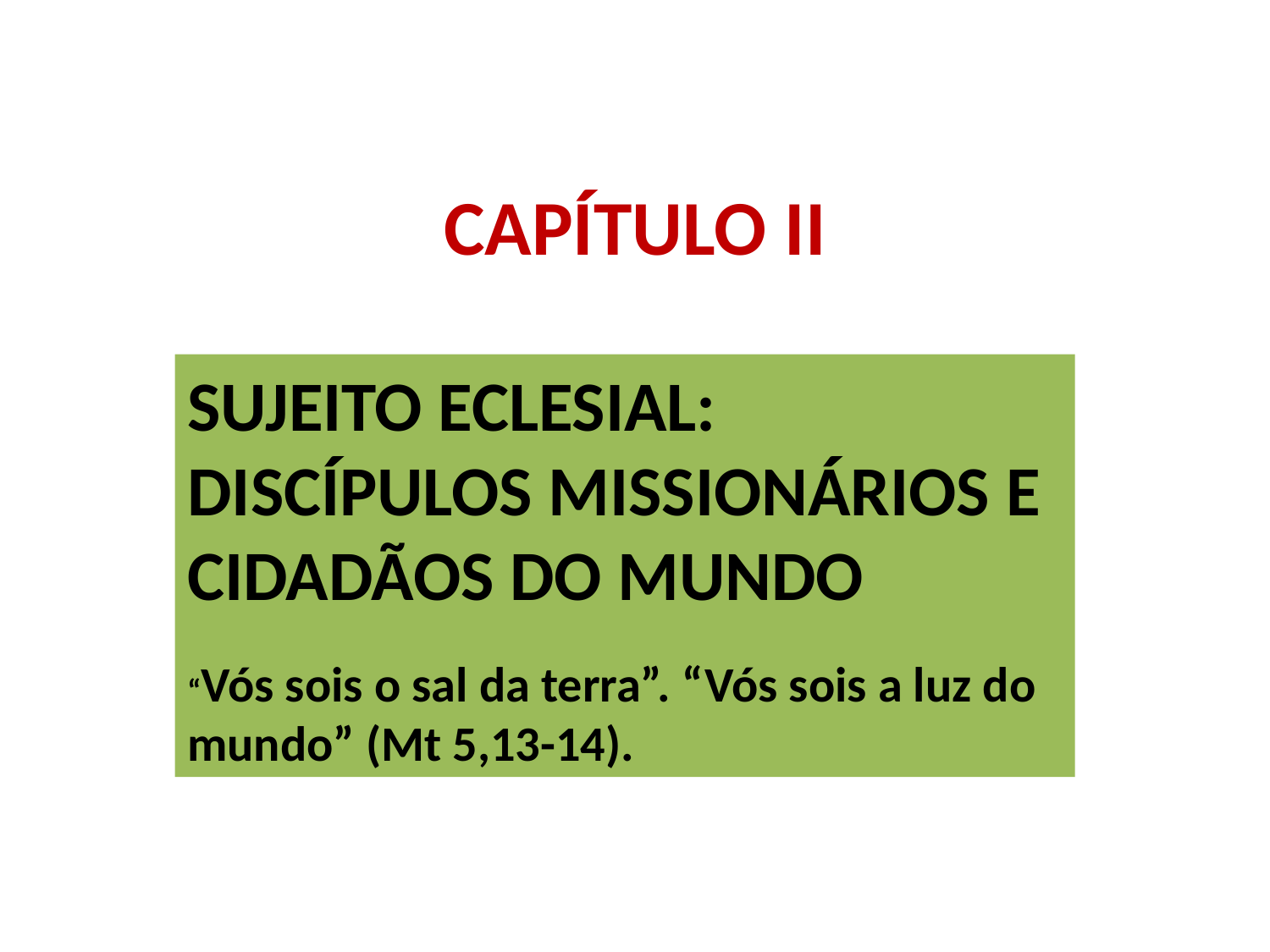

# CAPÍTULO II
SUJEITO ECLESIAL: DISCÍPULOS MISSIONÁRIOS E CIDADÃOS DO MUNDO

“Vós sois o sal da terra”. “Vós sois a luz do mundo” (Mt 5,13-14).